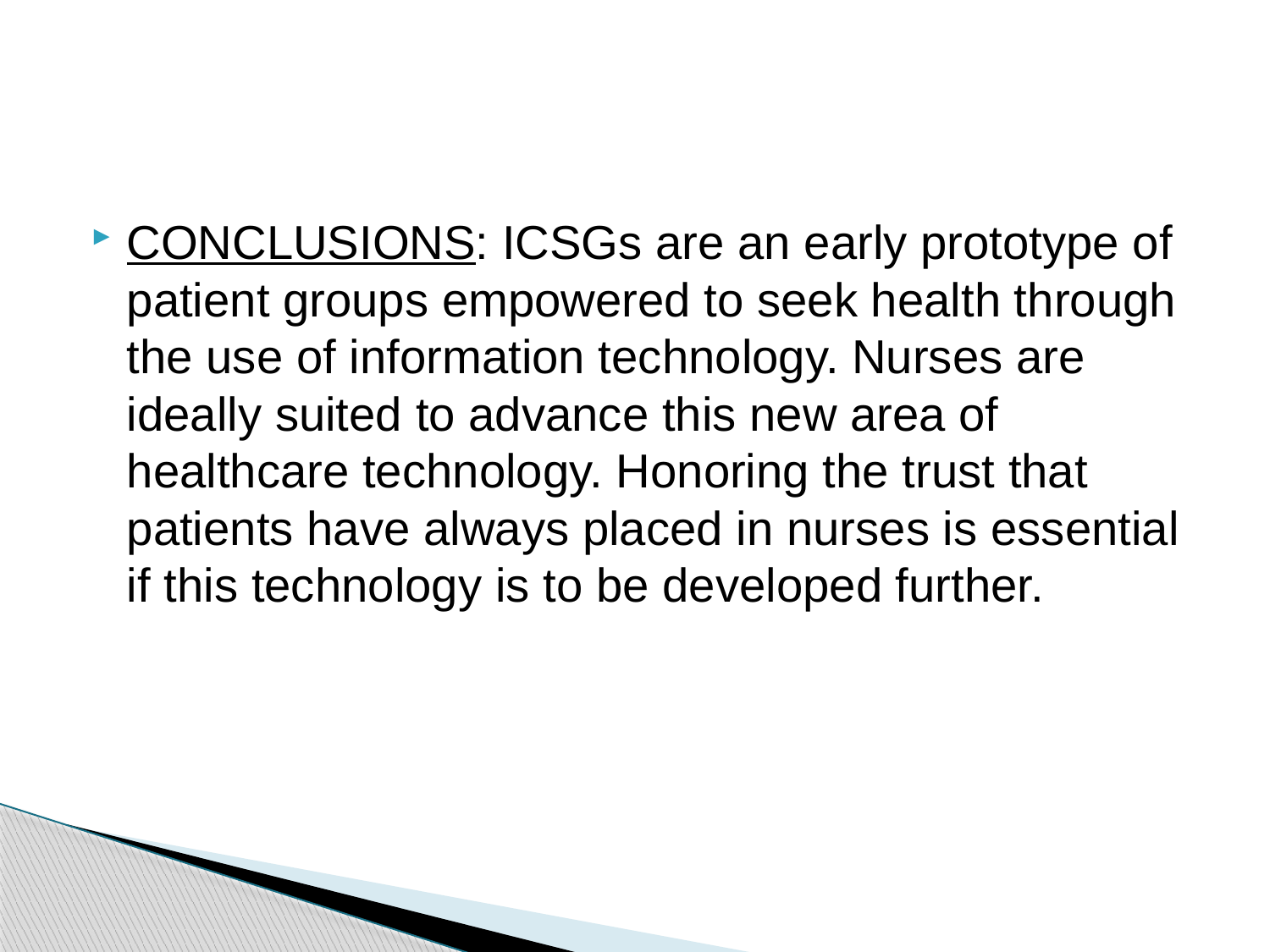

#
CONCLUSIONS: ICSGs are an early prototype of patient groups empowered to seek health through the use of information technology. Nurses are ideally suited to advance this new area of healthcare technology. Honoring the trust that patients have always placed in nurses is essential if this technology is to be developed further.